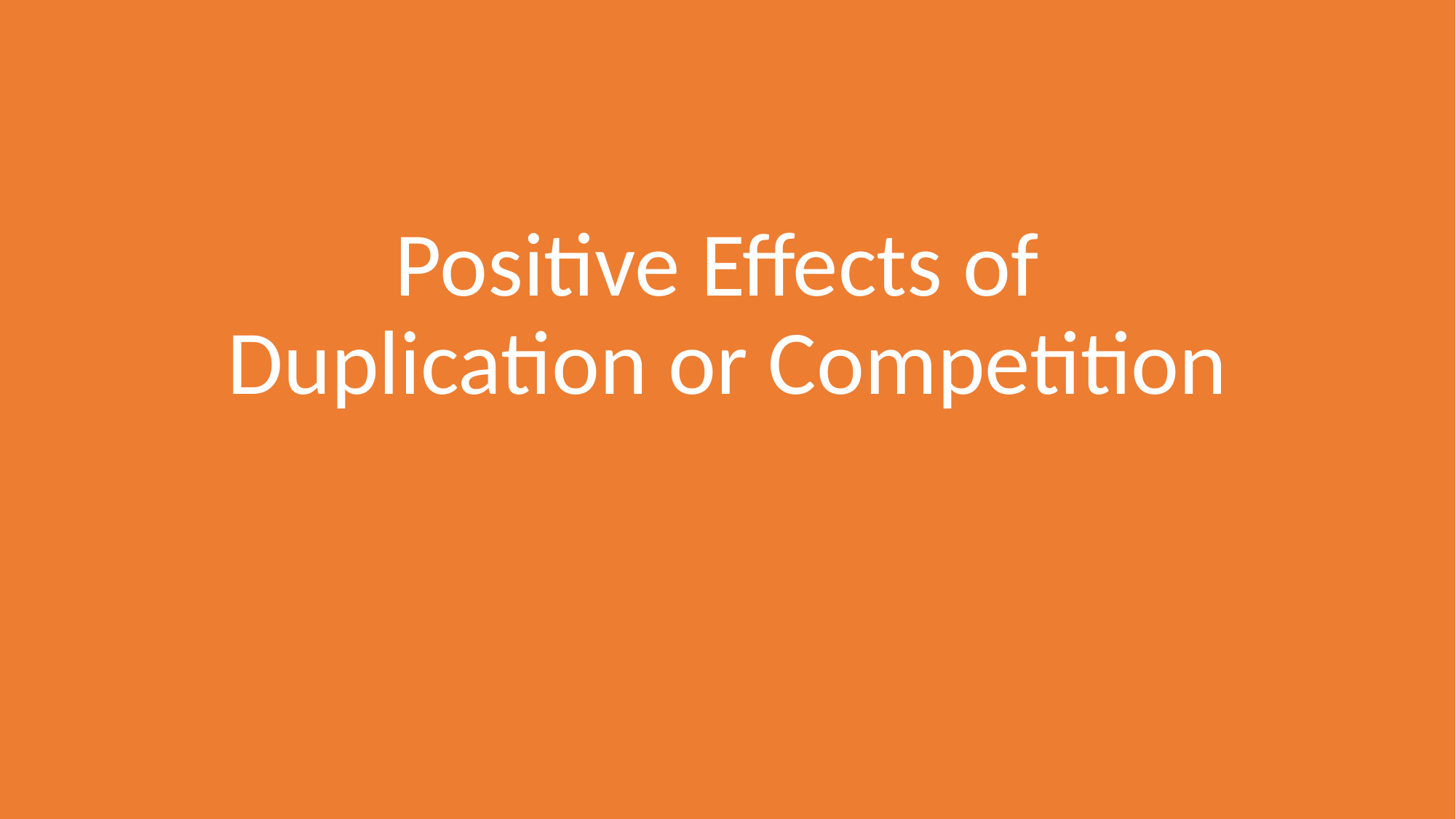

# Positive Effects of Duplication or Competition